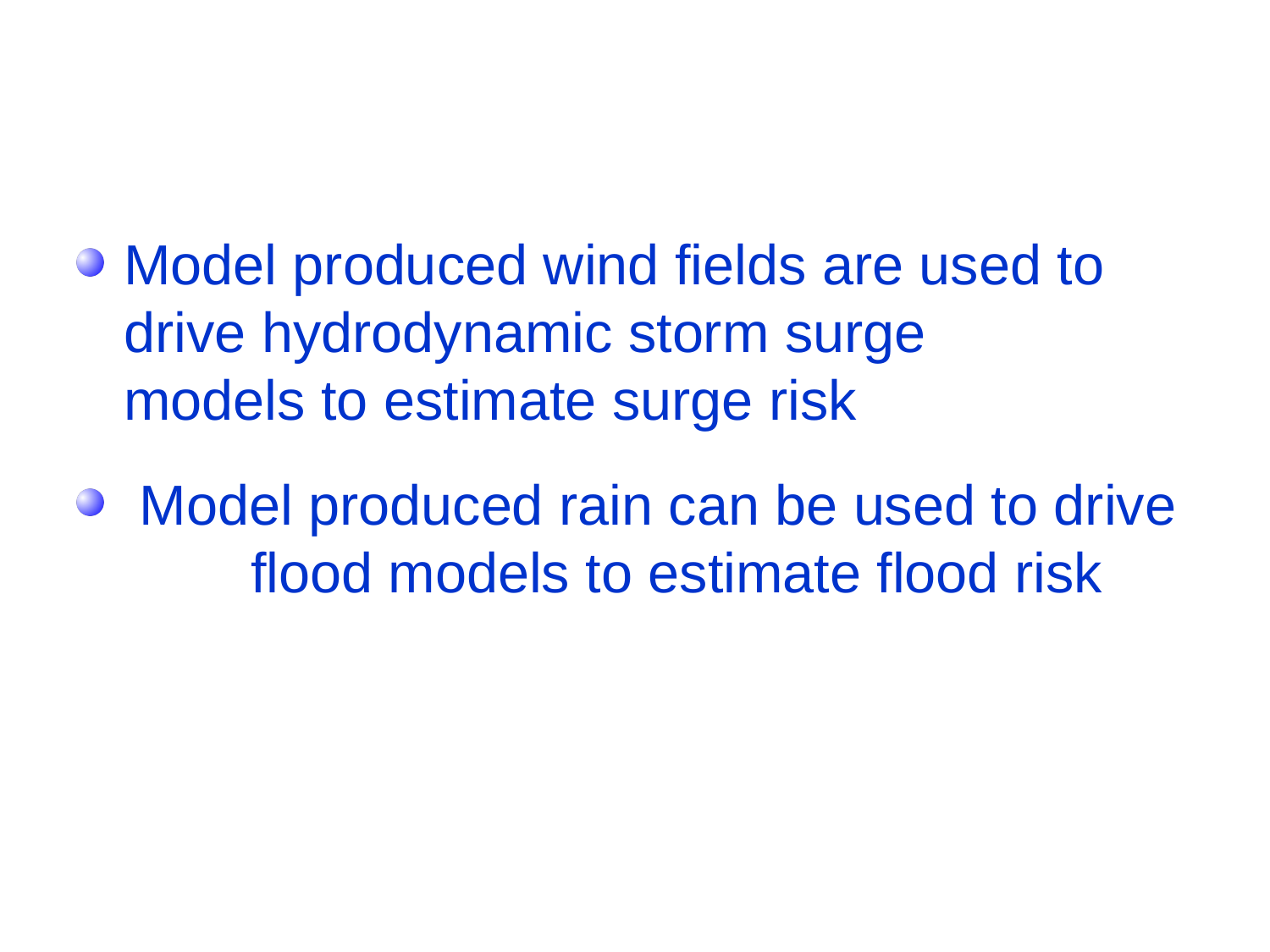

Model produced wind fields are used to 	drive hydrodynamic storm surge 	models to estimate surge risk
 Model produced rain can be used to drive 	flood models to estimate flood risk